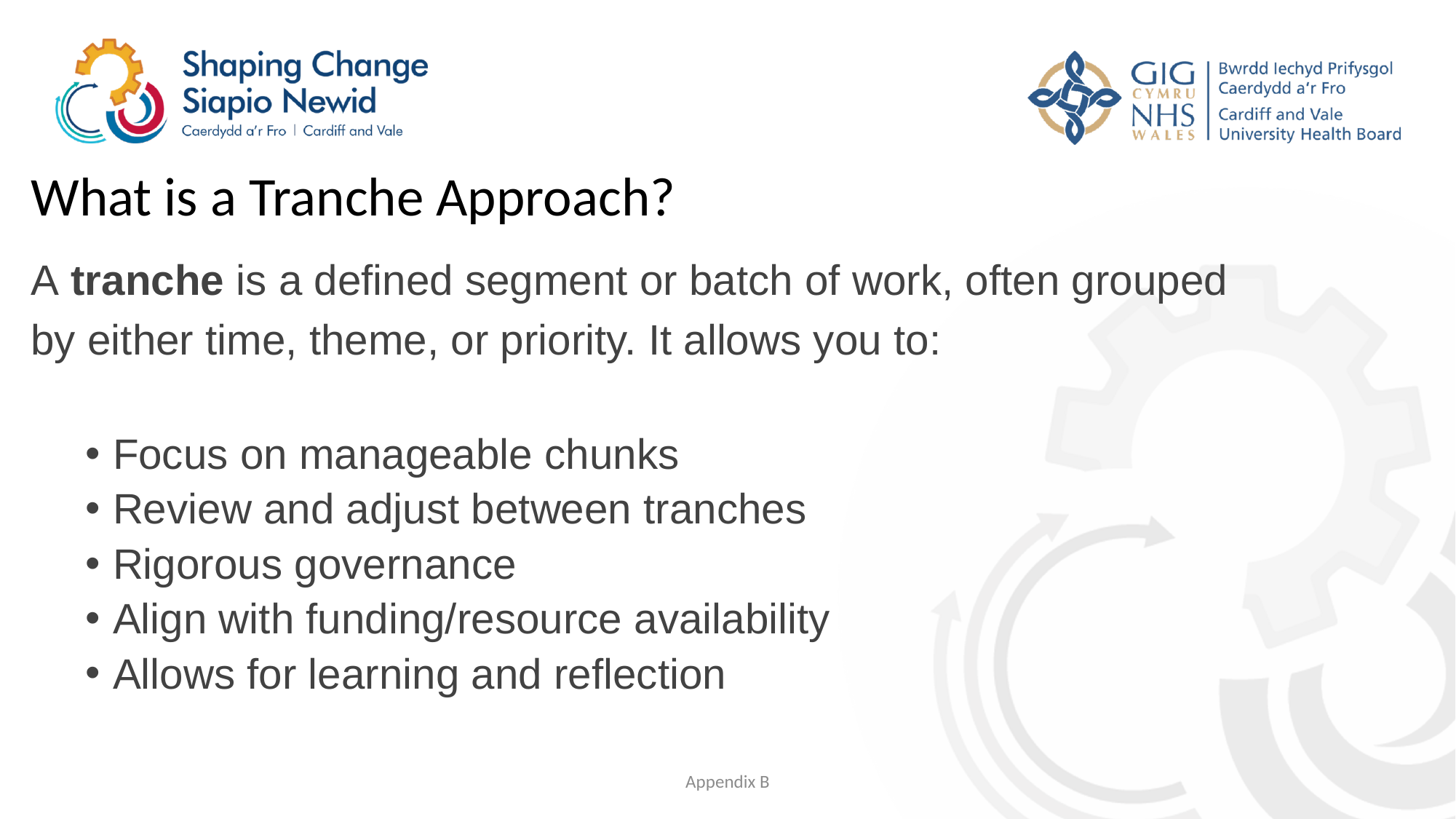

# What is a Tranche Approach?
A tranche is a defined segment or batch of work, often grouped
by either time, theme, or priority. It allows you to:

Focus on manageable chunks
Review and adjust between tranches
Rigorous governance
Align with funding/resource availability
Allows for learning and reflection

Appendix B